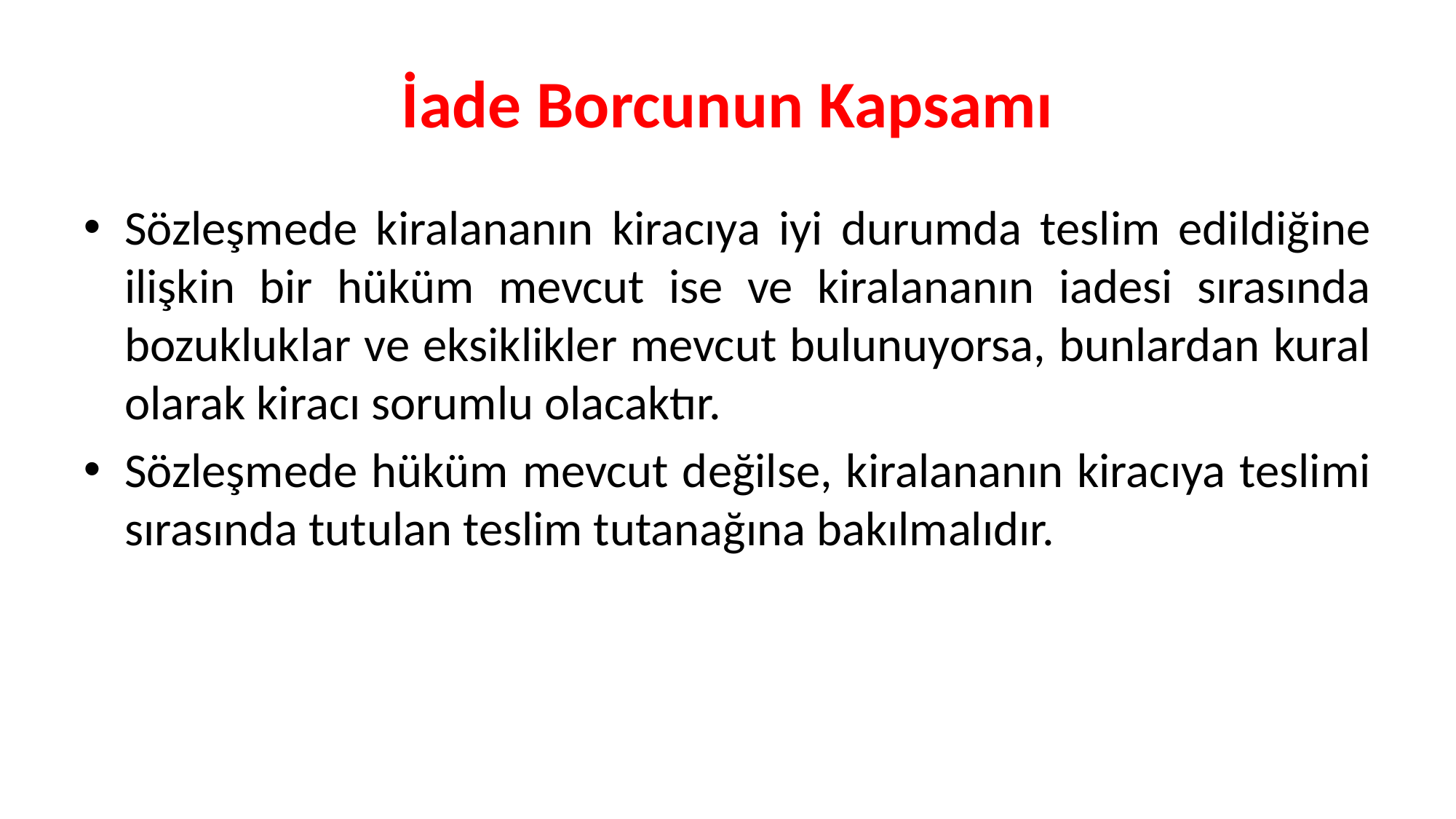

# İade Borcunun Kapsamı
Sözleşmede kiralananın kiracıya iyi durumda teslim edildiğine ilişkin bir hüküm mevcut ise ve kiralananın iadesi sırasında bozukluklar ve eksiklikler mevcut bulunuyorsa, bunlardan kural olarak kiracı sorumlu olacaktır.
Sözleşmede hüküm mevcut değilse, kiralananın kiracıya teslimi sırasında tutulan teslim tutanağına bakılmalıdır.